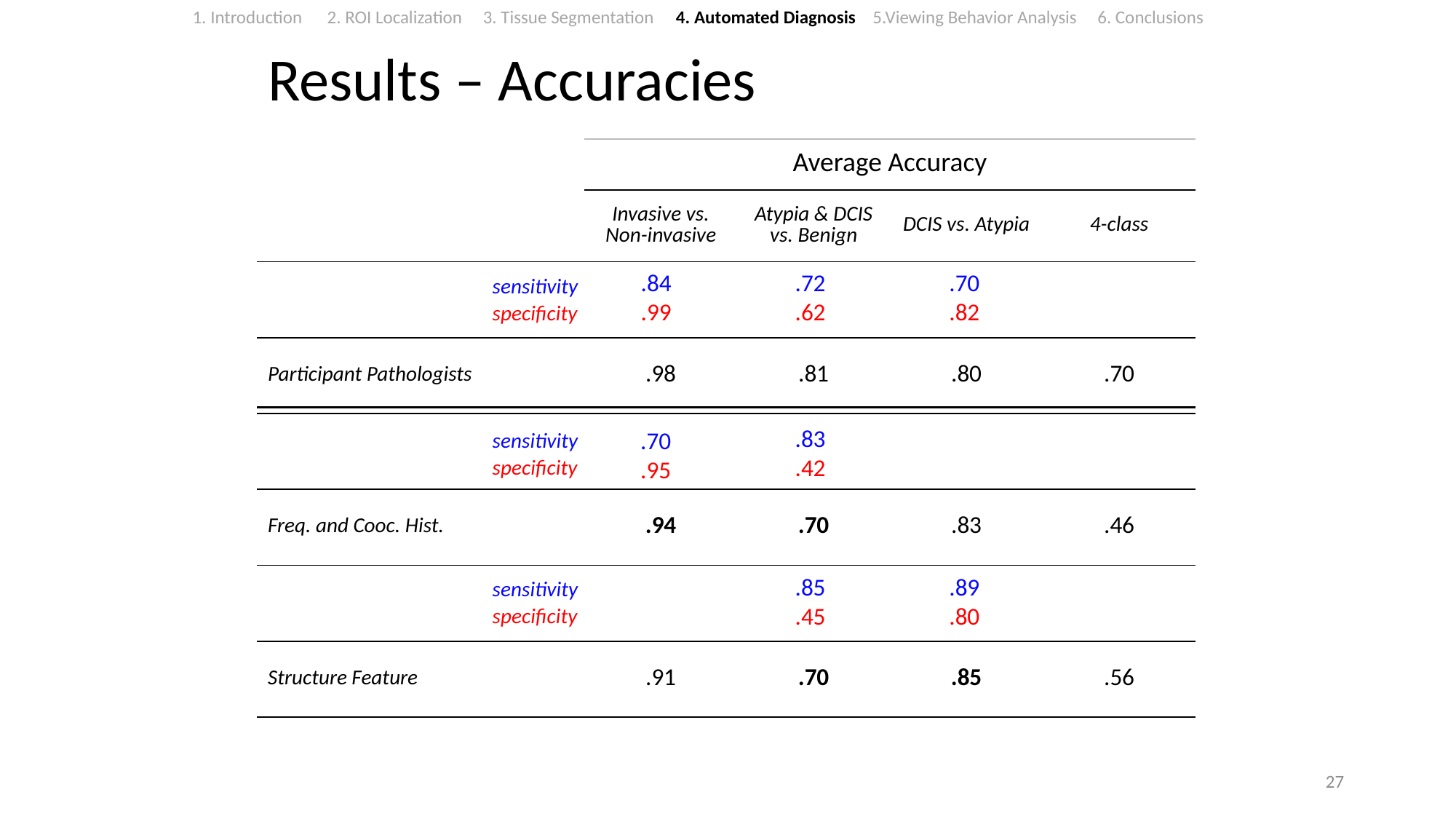

1. Introduction      2. ROI Localization     3. Tissue Segmentation     4. Automated Diagnosis    5.Viewing Behavior Analysis     6. Conclusions
# Results – Accuracies
|  | Average Accuracy |  |  |  |
| --- | --- | --- | --- | --- |
|  | Invasive vs. Non-invasive | Atypia & DCIS vs. Benign | DCIS vs. Atypia | 4-class |
|  |  |  |  |  |
| Participant Pathologists | .98 | .81 | .80 | .70 |
|  |  |  |  |  |
| Freq. and Cooc. Hist. | .94 | .70 | .83 | .46 |
|  |  |  |  |  |
| Structure Feature | .91 | .70 | .85 | .56 |
.72
.62
.70
.82
.84
.99
sensitivity
specificity
.83
.42
sensitivity
specificity
.70
.95
.85
.45
.89
.80
sensitivity
specificity
27